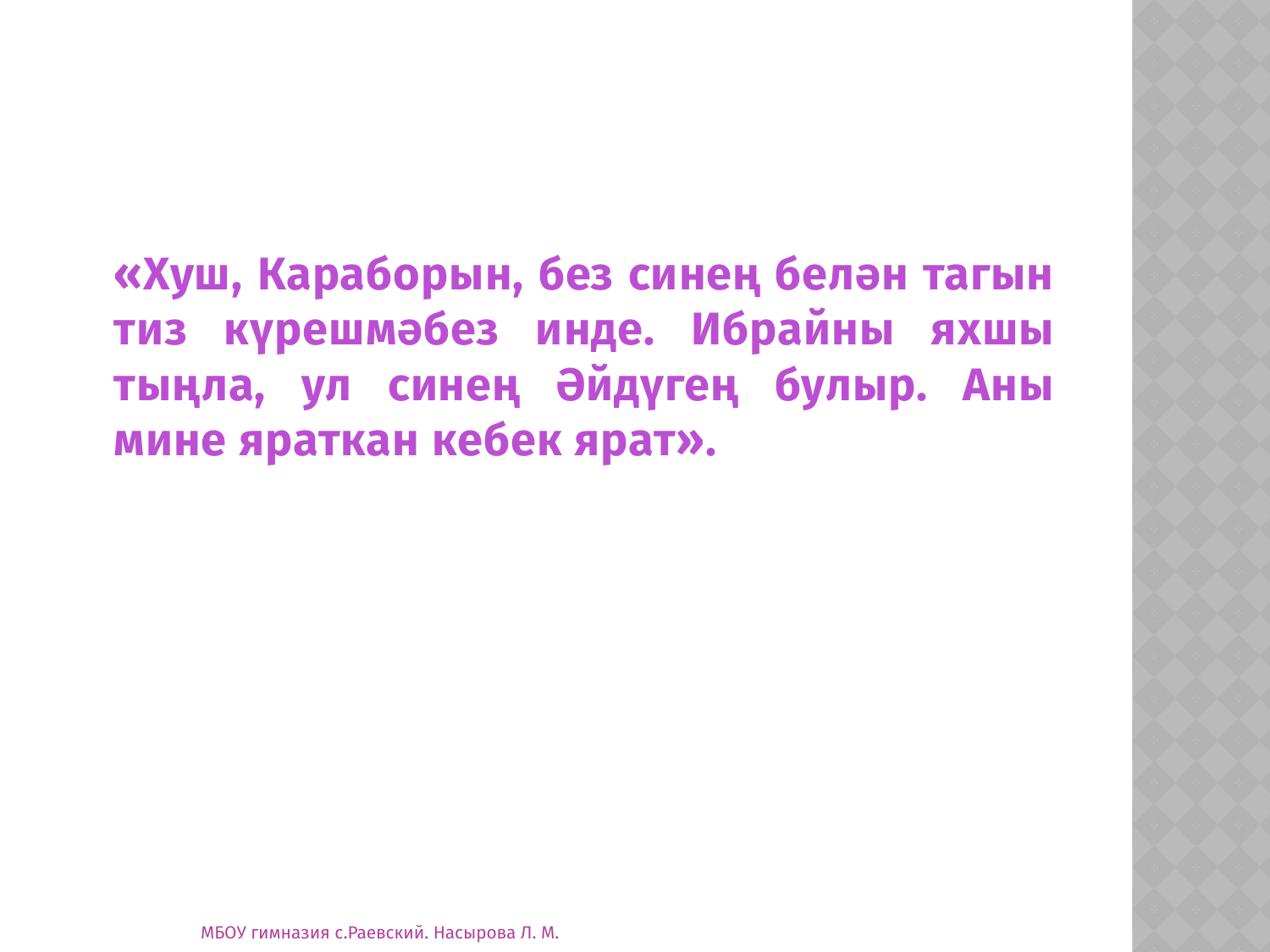

#
«Хуш, Караборын, без синең белән тагын тиз күрешмәбез инде. Ибрайны яхшы тыңла, ул синең Әйдүгең булыр. Аны мине яраткан кебек ярат».

МБОУ гимназия с.Раевский. Насырова Л. М.